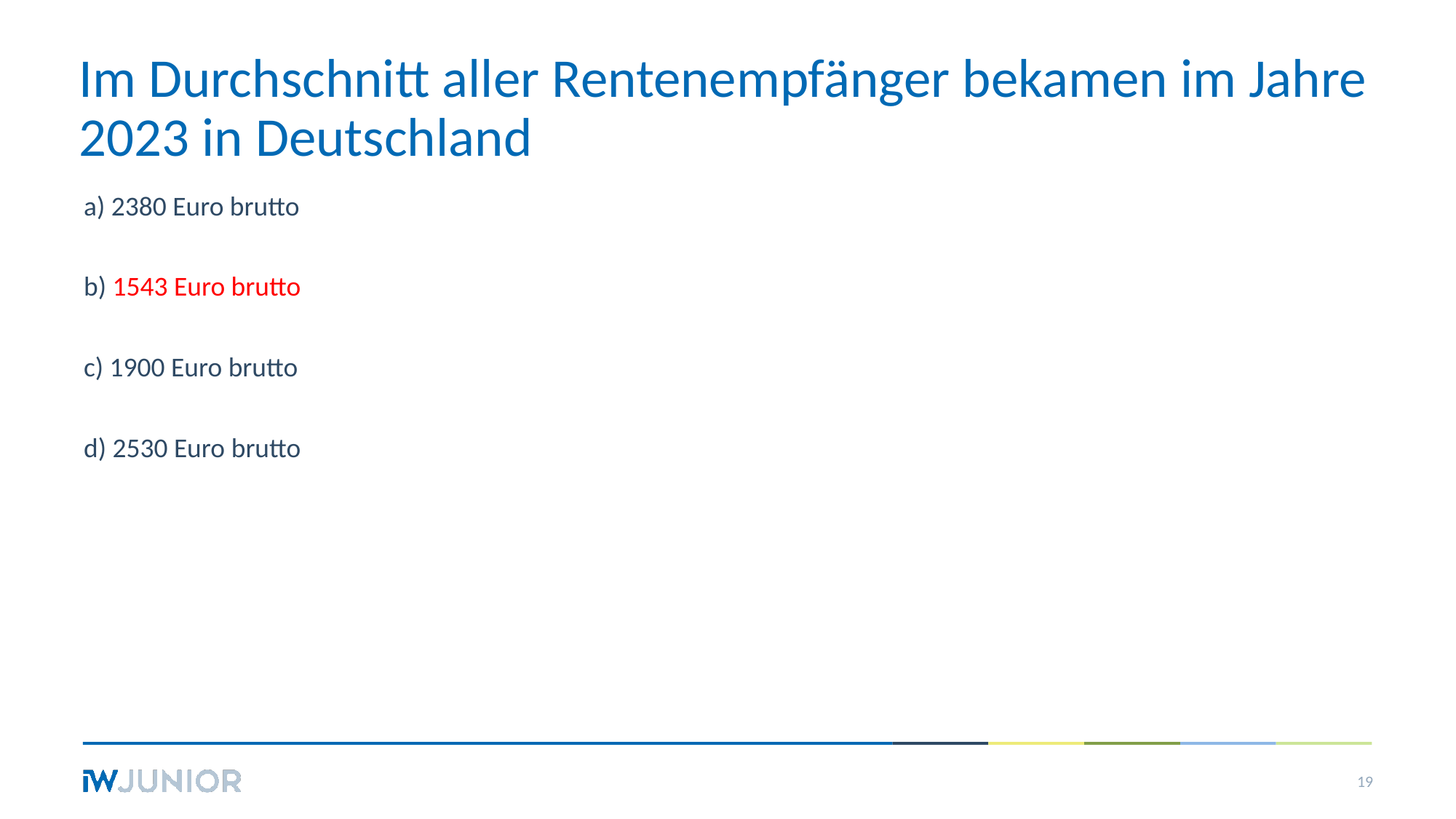

# Im Durchschnitt aller Rentenempfänger bekamen im Jahre 2023 in Deutschland
a) 2380 Euro brutto
b) 1543 Euro brutto
c) 1900 Euro brutto
d) 2530 Euro brutto

19